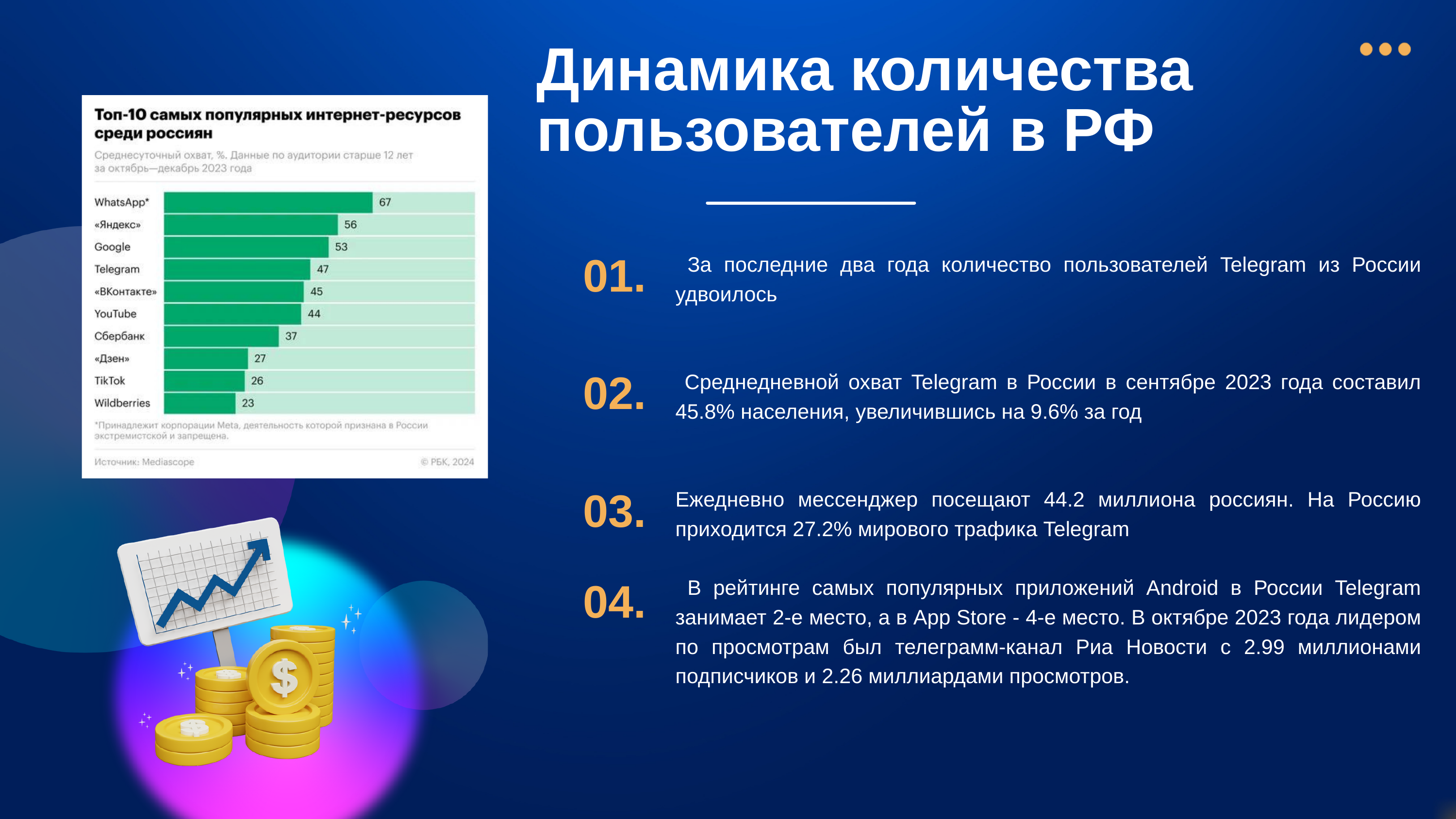

Динамика количества пользователей в РФ

 За последние два года количество пользователей Telegram из России удвоилось

 Среднедневной охват Telegram в России в сентябре 2023 года составил 45.8% населения, увеличившись на 9.6% за год

Ежедневно мессенджер посещают 44.2 миллиона россиян. На Россию приходится 27.2% мирового трафика Telegram

 В рейтинге самых популярных приложений Android в России Telegram занимает 2-е место, а в App Store - 4-е место. В октябре 2023 года лидером по просмотрам был телеграмм-канал Риа Новости с 2.99 миллионами подписчиков и 2.26 миллиардами просмотров.

01.
02.
03.

04.